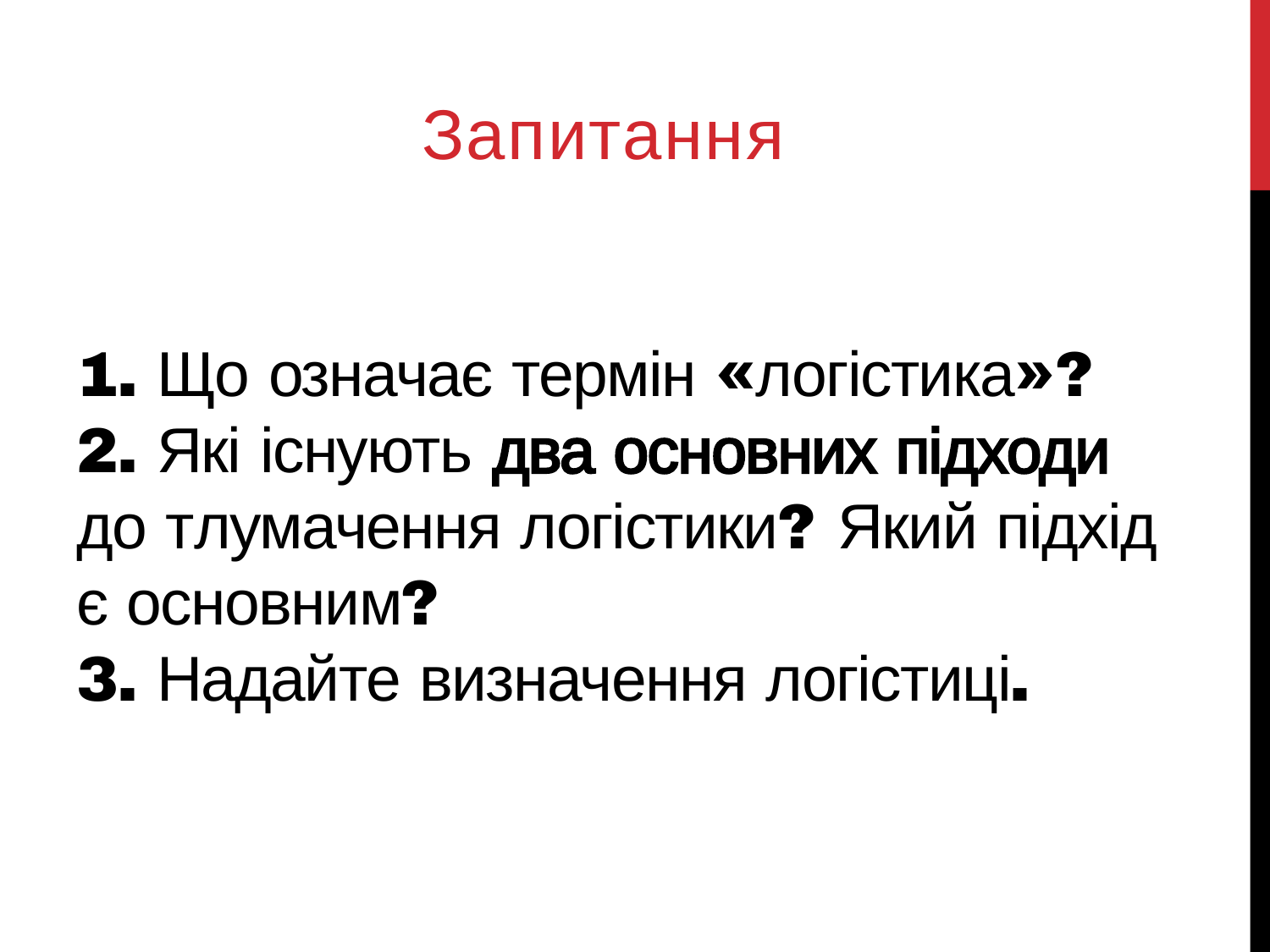

Запитання
# 1. Що означає термін «логістика»? 2. Які існують два основних підходи до тлумачення логістики? Який підхід є основним? 3. Надайте визначення логістиці.